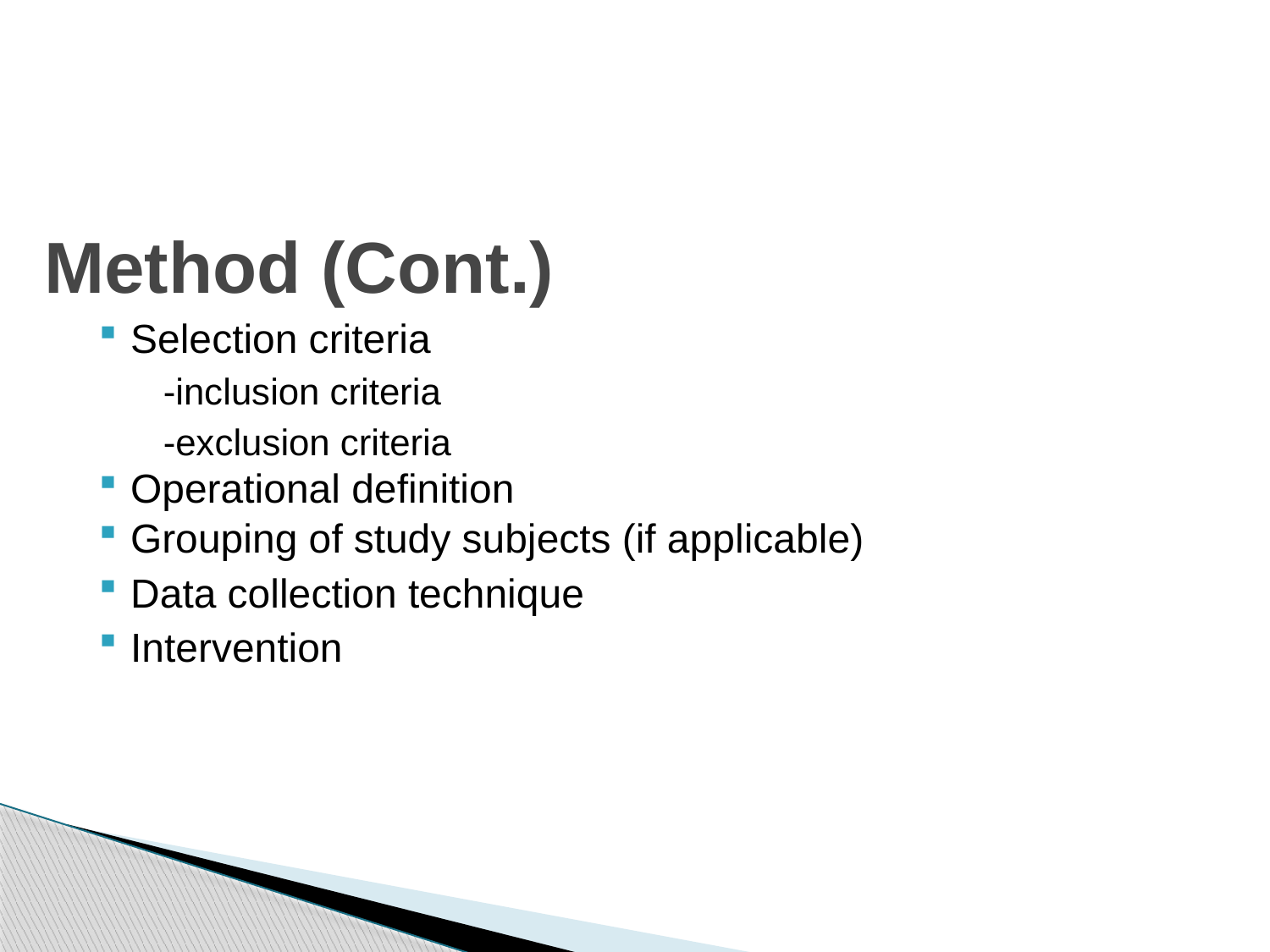

# Method (Cont.)
Selection criteria
-inclusion criteria
-exclusion criteria
Operational definition
Grouping of study subjects (if applicable)
Data collection technique
Intervention